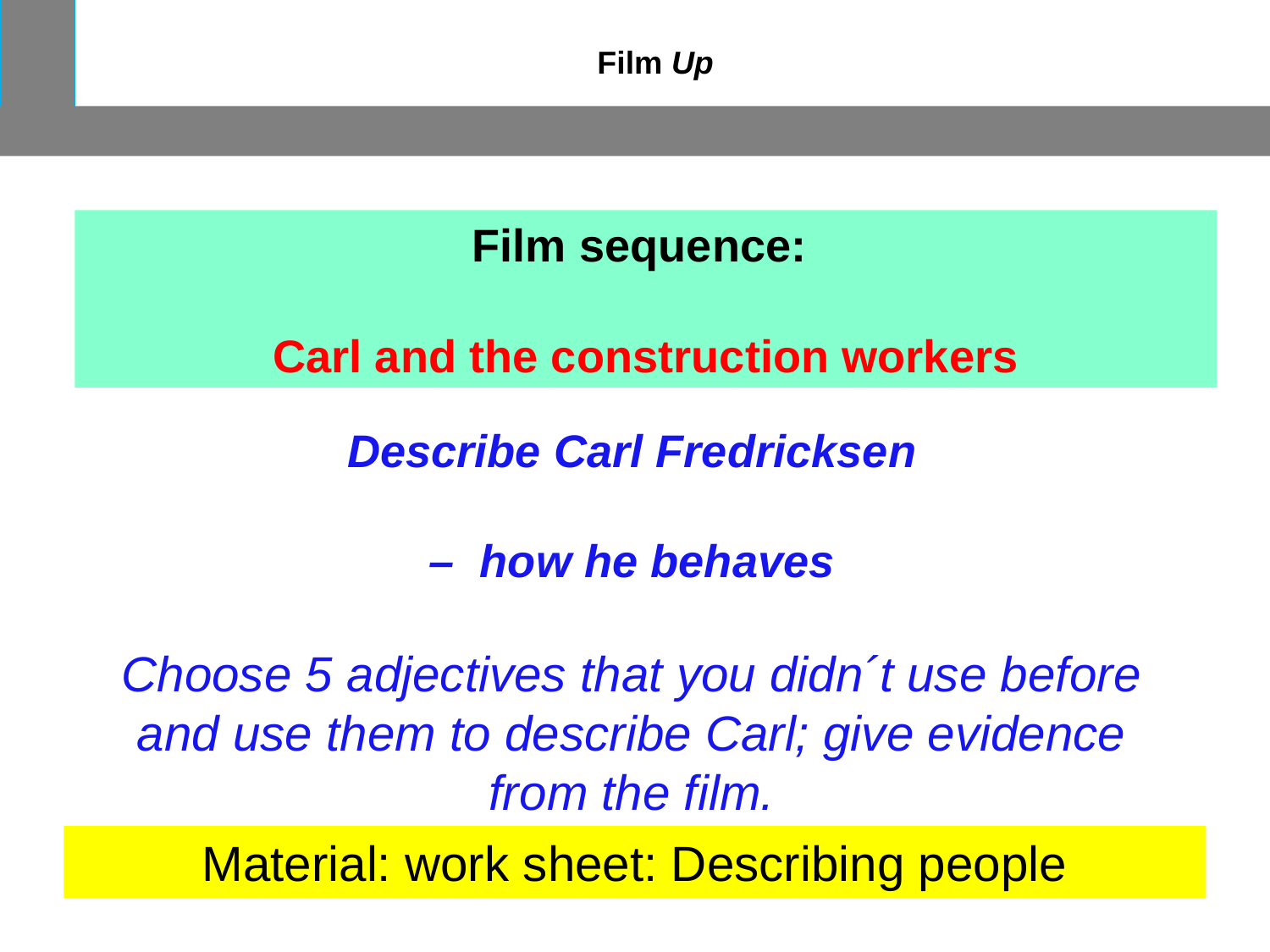

Film Up

Film sequence:

Carl and the construction workers
Describe Carl Fredricksen

–  how he behaves

Choose 5 adjectives that you didn´t use before and use them to describe Carl; give evidence from the film.

Material: work sheet: Describing people